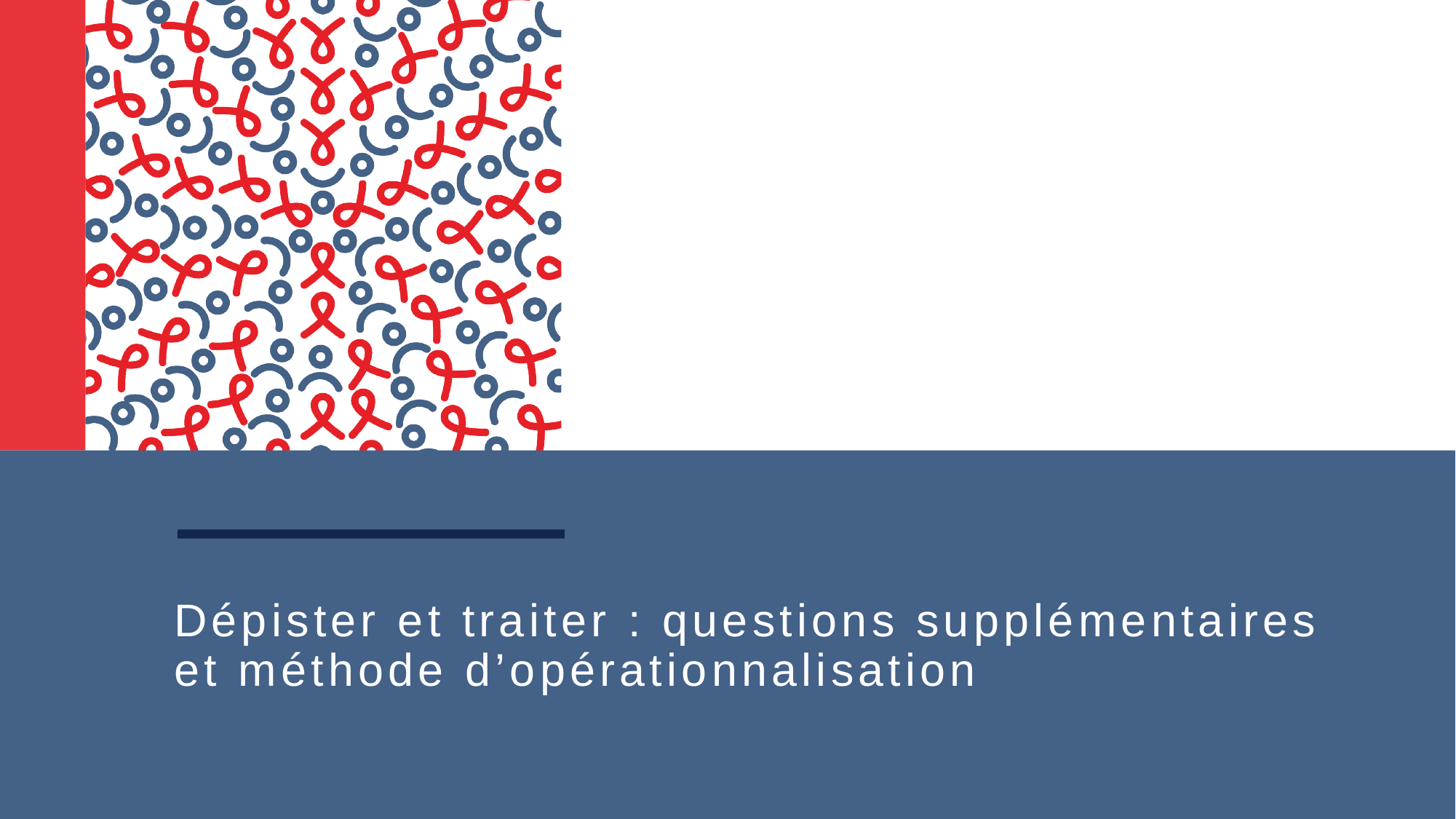

# Dépister et traiter : questions supplémentaires et méthode d’opérationnalisation